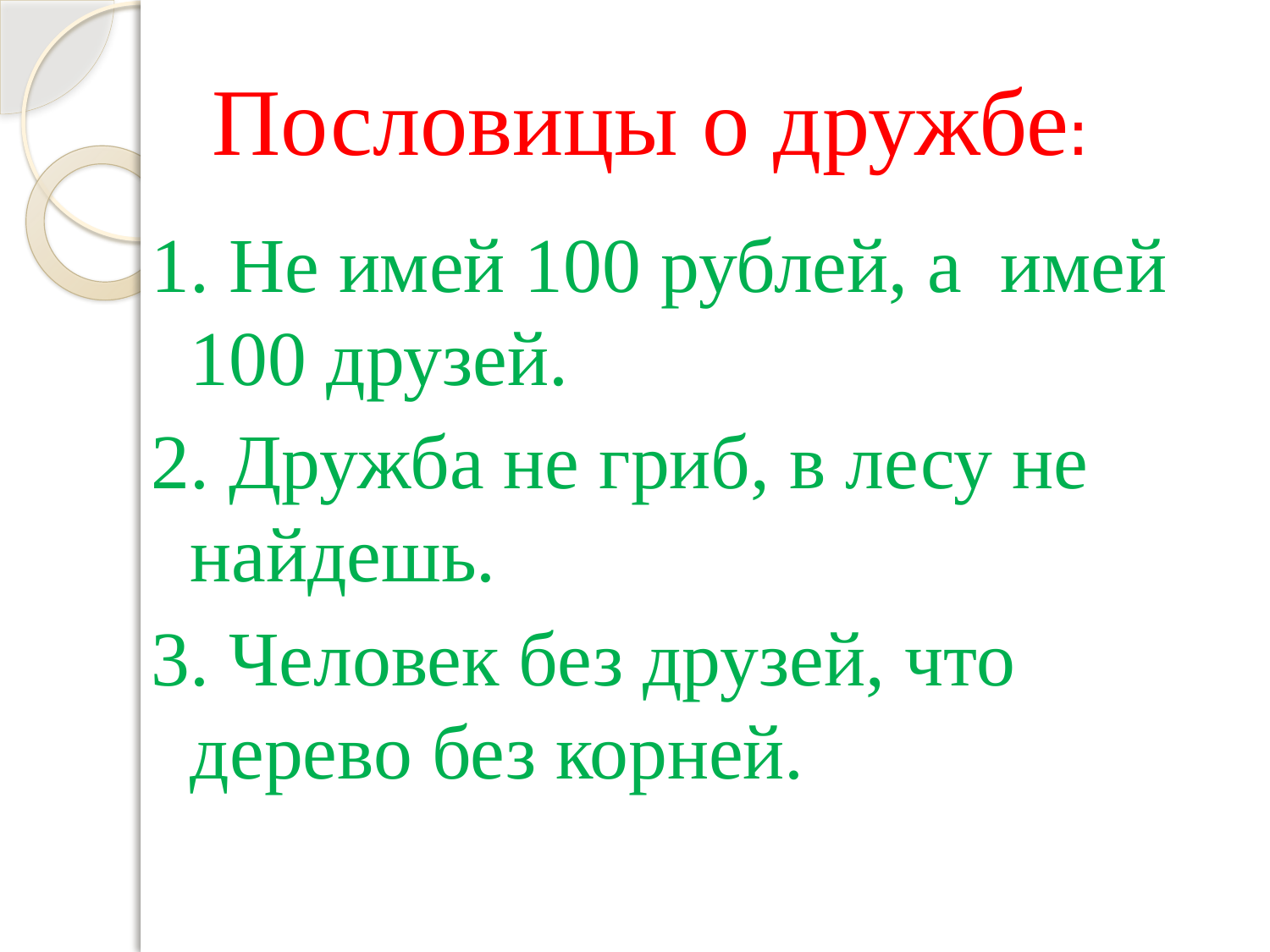

# Пословицы о дружбе:
1. Не имей 100 рублей, а  имей 100 друзей.
2. Дружба не гриб, в лесу не найдешь.
3. Человек без друзей, что дерево без корней.